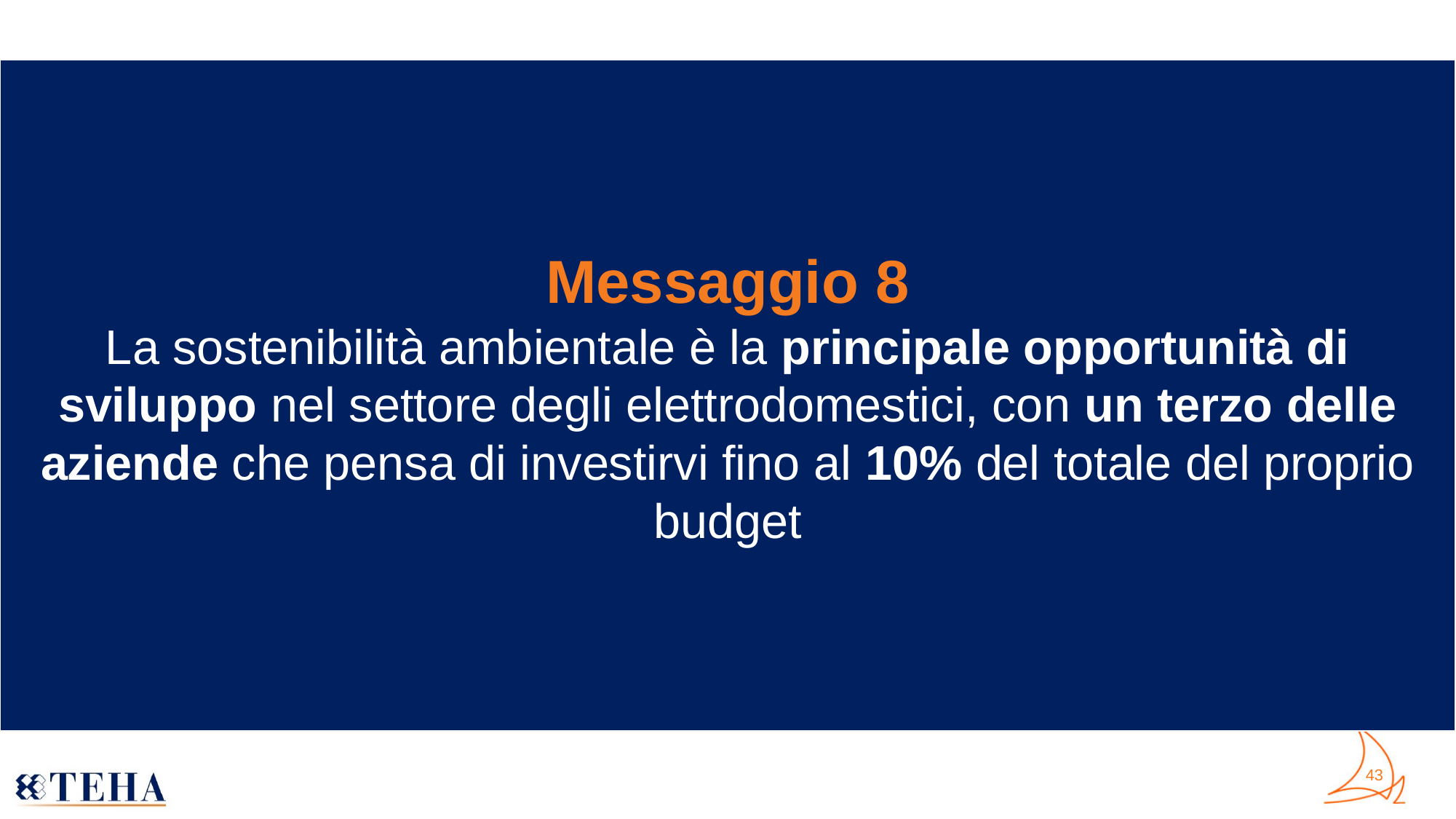

Messaggio 8
La sostenibilità ambientale è la principale opportunità di sviluppo nel settore degli elettrodomestici, con un terzo delle aziende che pensa di investirvi fino al 10% del totale del proprio budget